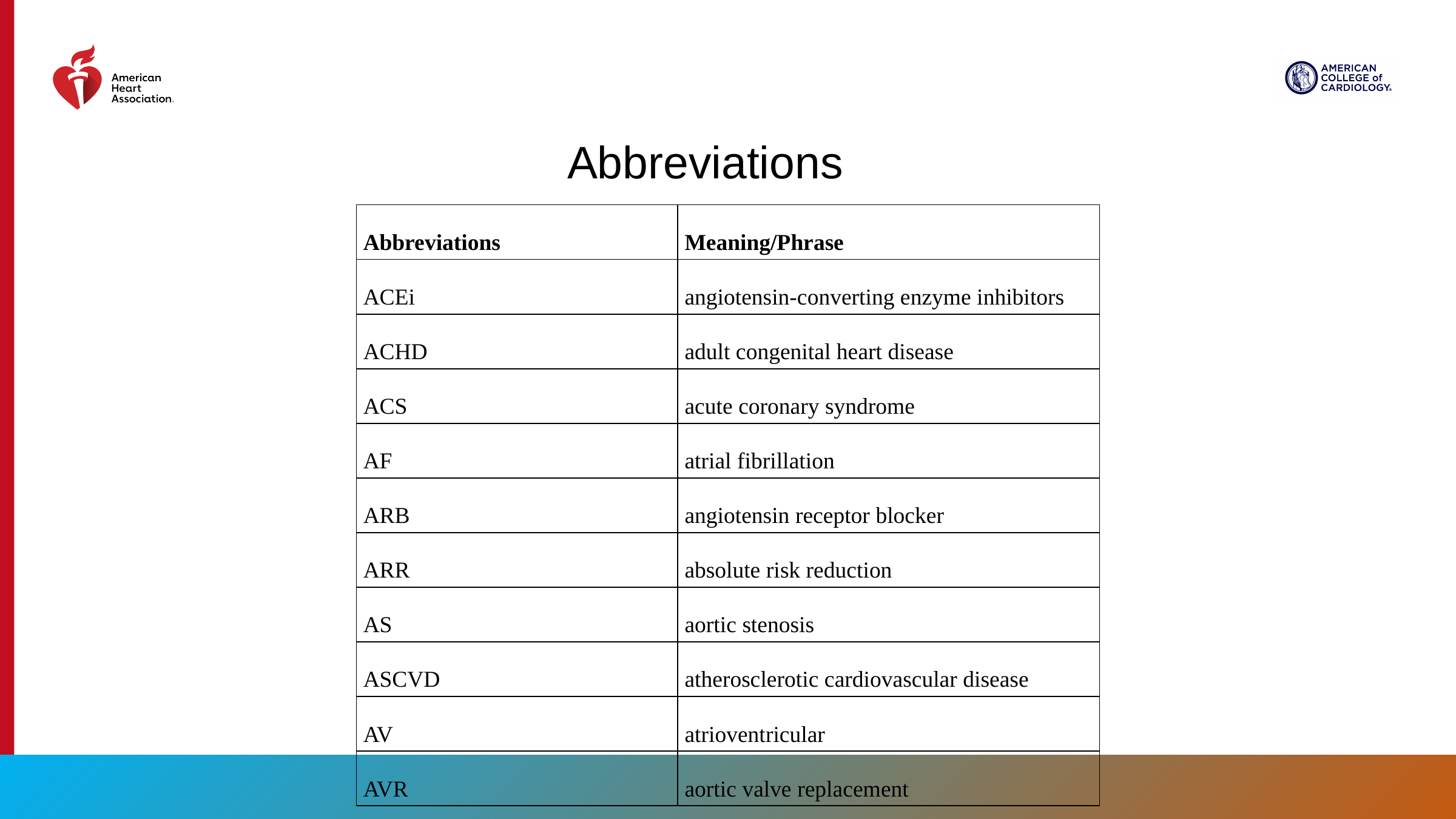

Abbreviations
| Abbreviations | Meaning/Phrase |
| --- | --- |
| ACEi | angiotensin-converting enzyme inhibitors |
| ACHD | adult congenital heart disease |
| ACS | acute coronary syndrome |
| AF | atrial fibrillation |
| ARB | angiotensin receptor blocker |
| ARR | absolute risk reduction |
| AS | aortic stenosis |
| ASCVD | atherosclerotic cardiovascular disease |
| AV | atrioventricular |
| AVR | aortic valve replacement |
102